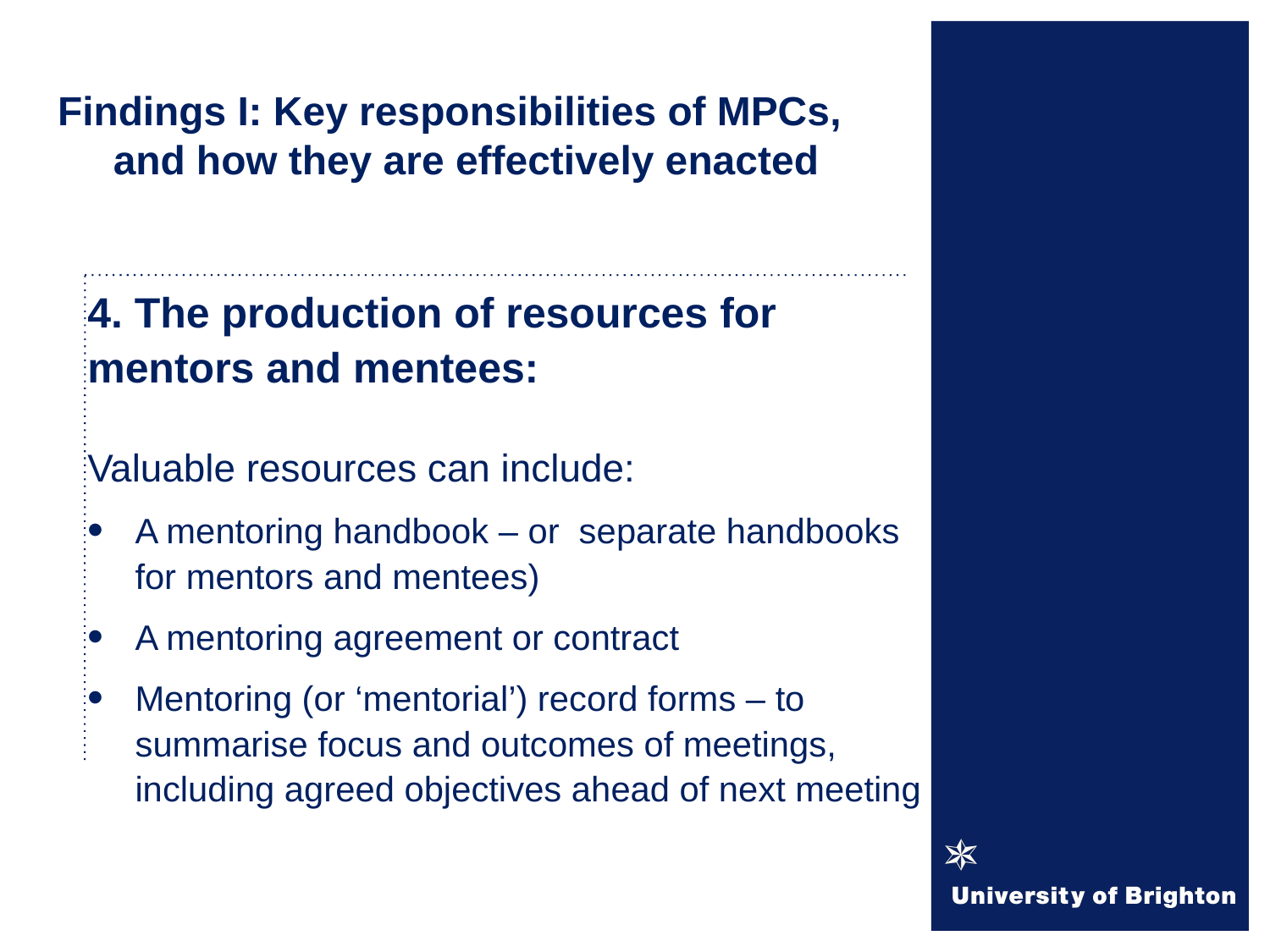

# Findings I: Key responsibilities of MPCs, and how they are effectively enacted
4. The production of resources for mentors and mentees:

Valuable resources can include:
A mentoring handbook – or  separate handbooks for mentors and mentees)
A mentoring agreement or contract
Mentoring (or ‘mentorial’) record forms – to summarise focus and outcomes of meetings, including agreed objectives ahead of next meeting